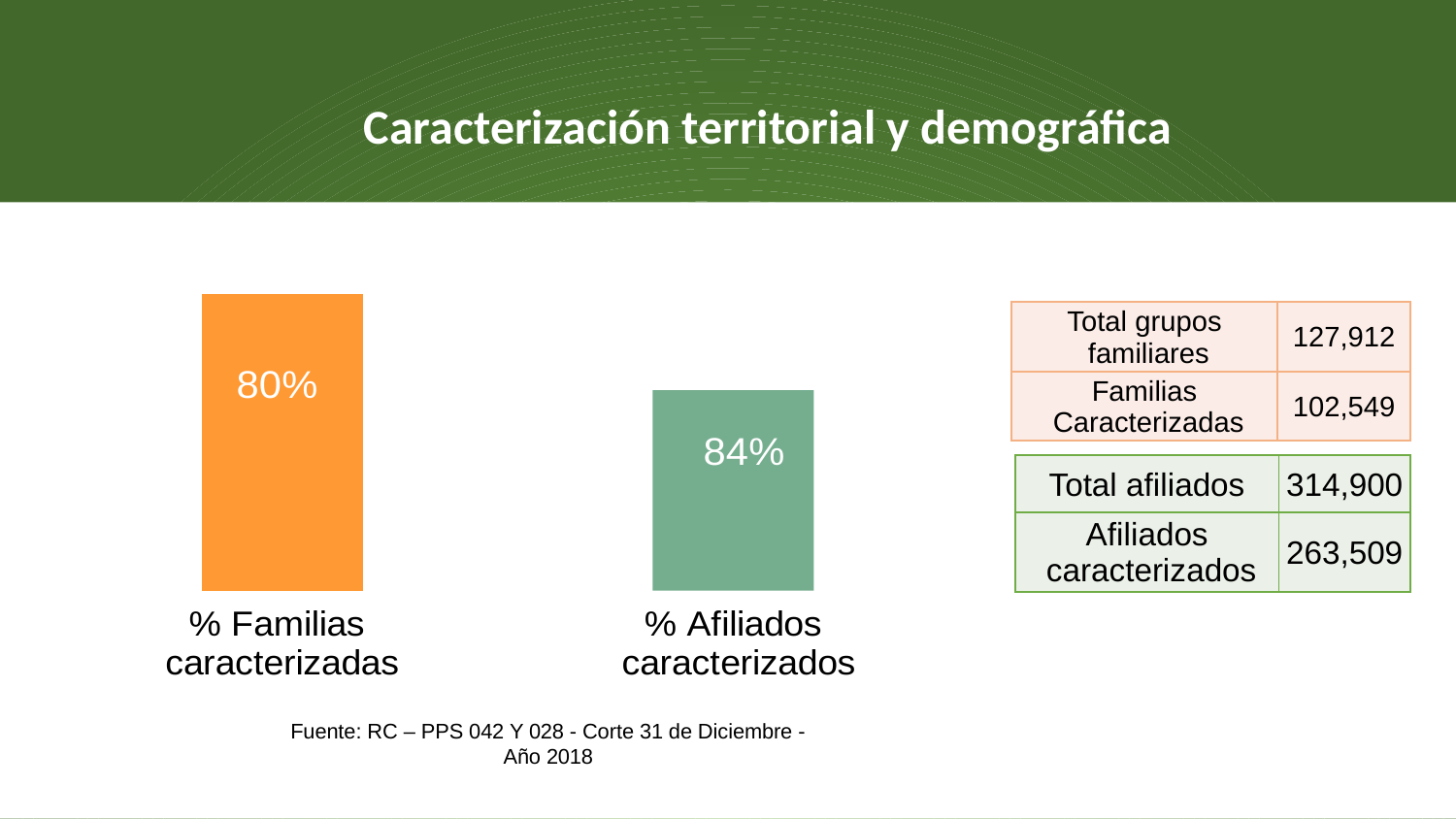

Caracterización territorial y demográfica

### Chart

| Category | Nacional |
|---|---|
| % Familias  caracterizadas | 0.8781391484238557 |
| % Afiliados
 caracterizados | 0.8478393359839806 |
| Total grupos familiares | 127,912 |
| --- | --- |
| Familias Caracterizadas | 102,549 |
| Total afiliados | 314,900 |
| --- | --- |
| Afiliados caracterizados | 263,509 |
Fuente: RC – PPS 042 Y 028 - Corte 31 de Diciembre - Año 2018